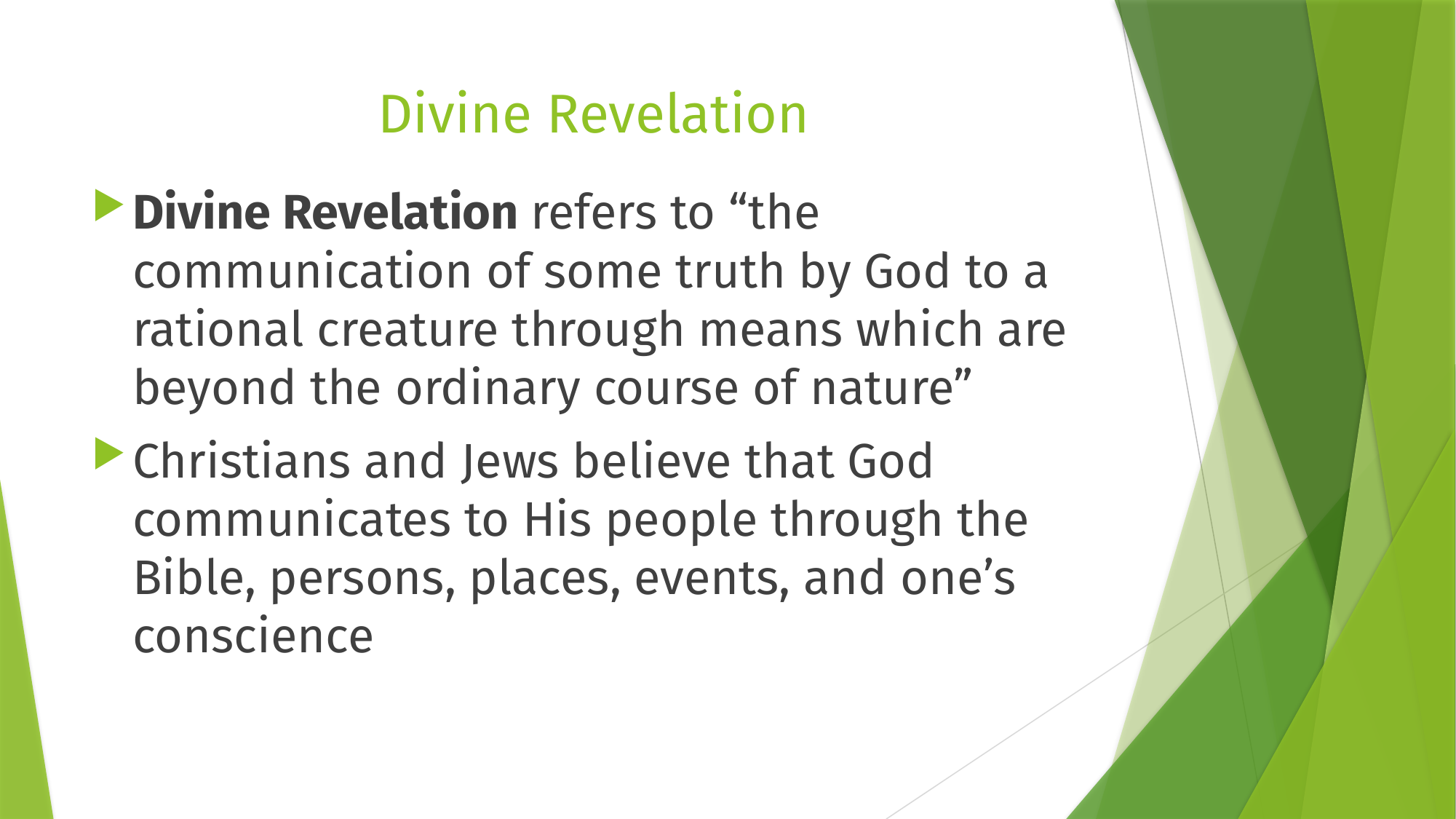

# Divine Revelation
Divine Revelation refers to “the communication of some truth by God to a rational creature through means which are beyond the ordinary course of nature”
Christians and Jews believe that God communicates to His people through the Bible, persons, places, events, and one’s conscience